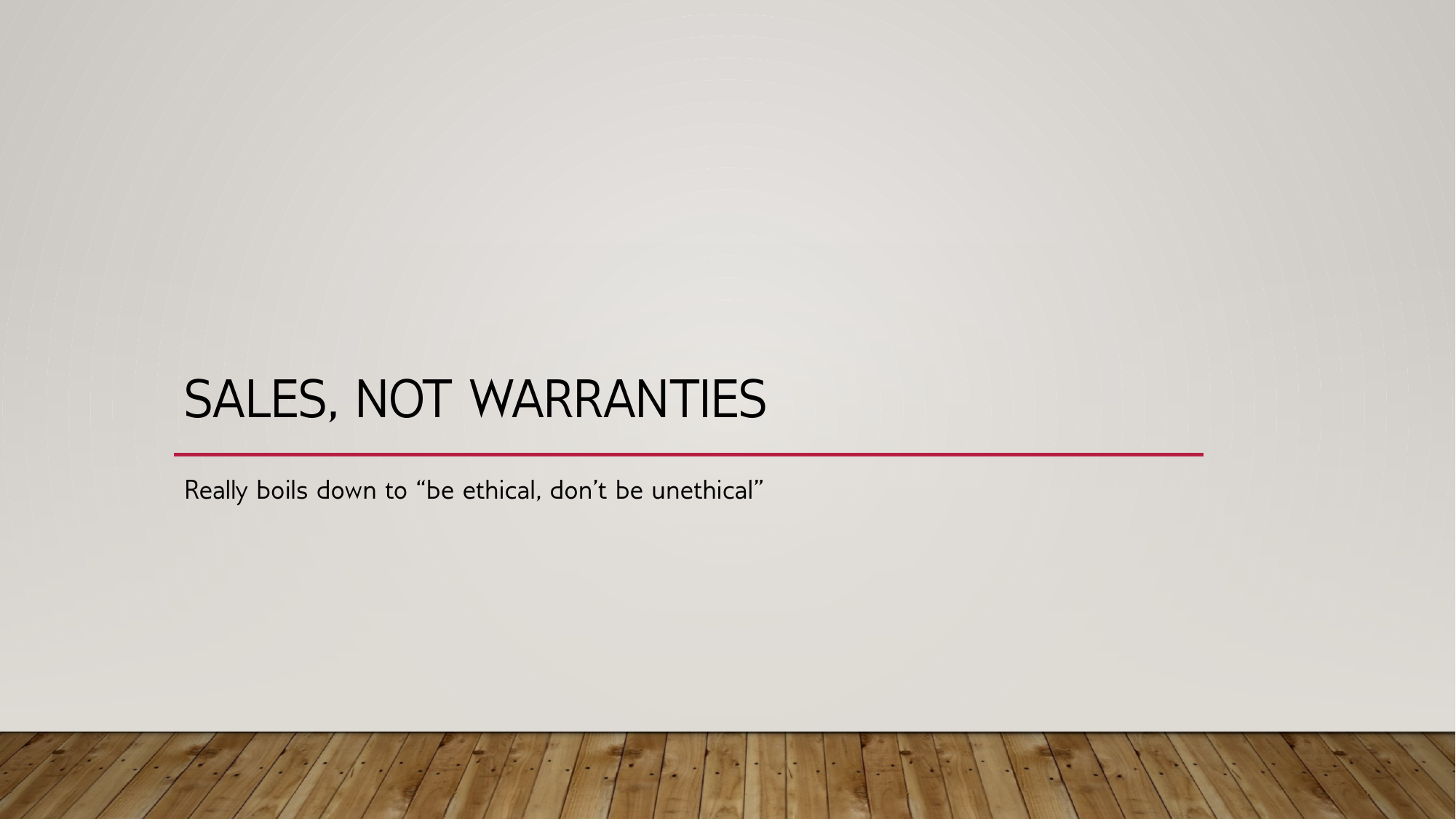

# Sales, Not Warranties
Really boils down to “be ethical, don’t be unethical”